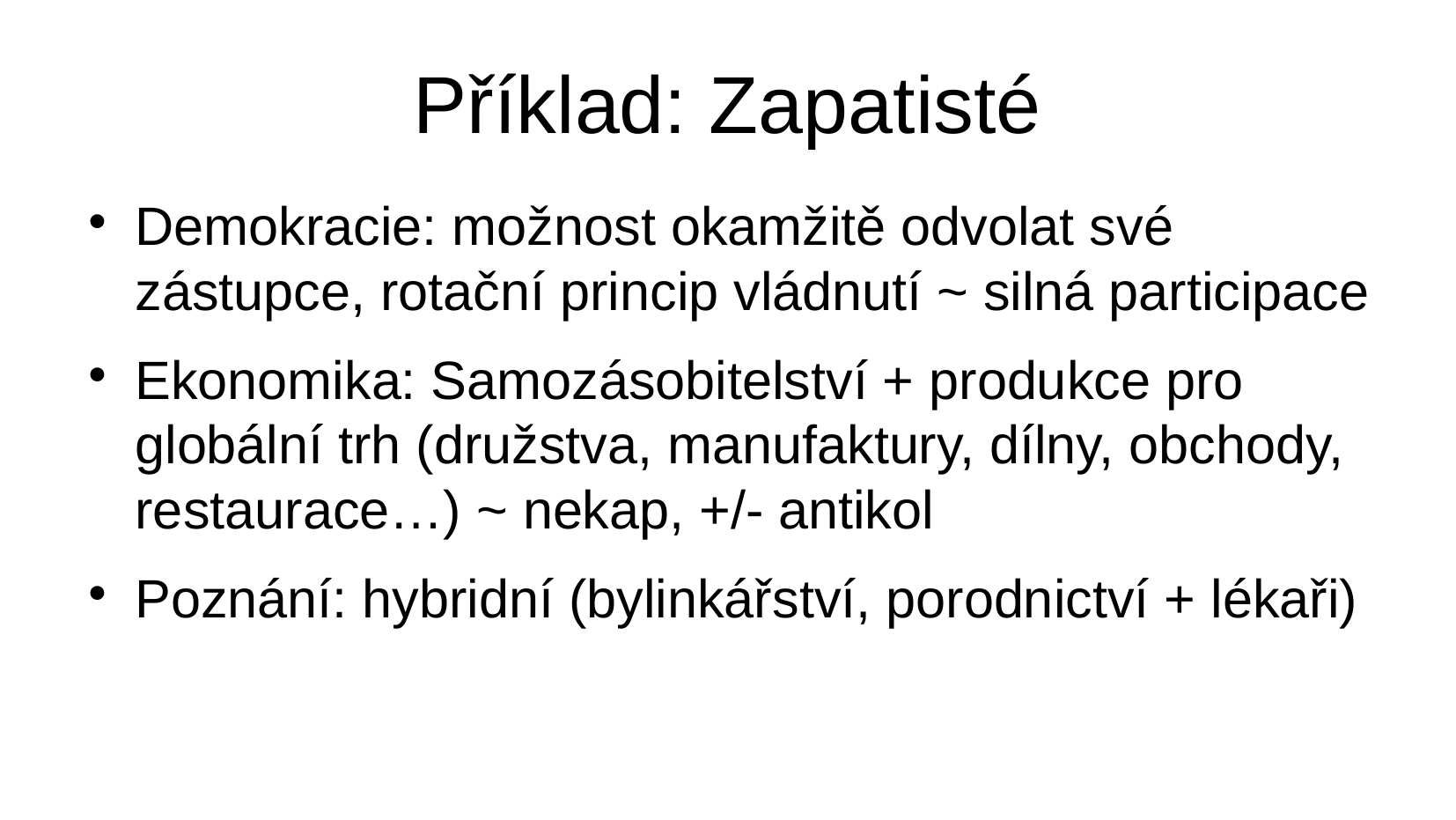

# Příklad: Zapatisté
Demokracie: možnost okamžitě odvolat své zástupce, rotační princip vládnutí ~ silná participace
Ekonomika: Samozásobitelství + produkce pro globální trh (družstva, manufaktury, dílny, obchody, restaurace…) ~ nekap, +/- antikol
Poznání: hybridní (bylinkářství, porodnictví + lékaři)